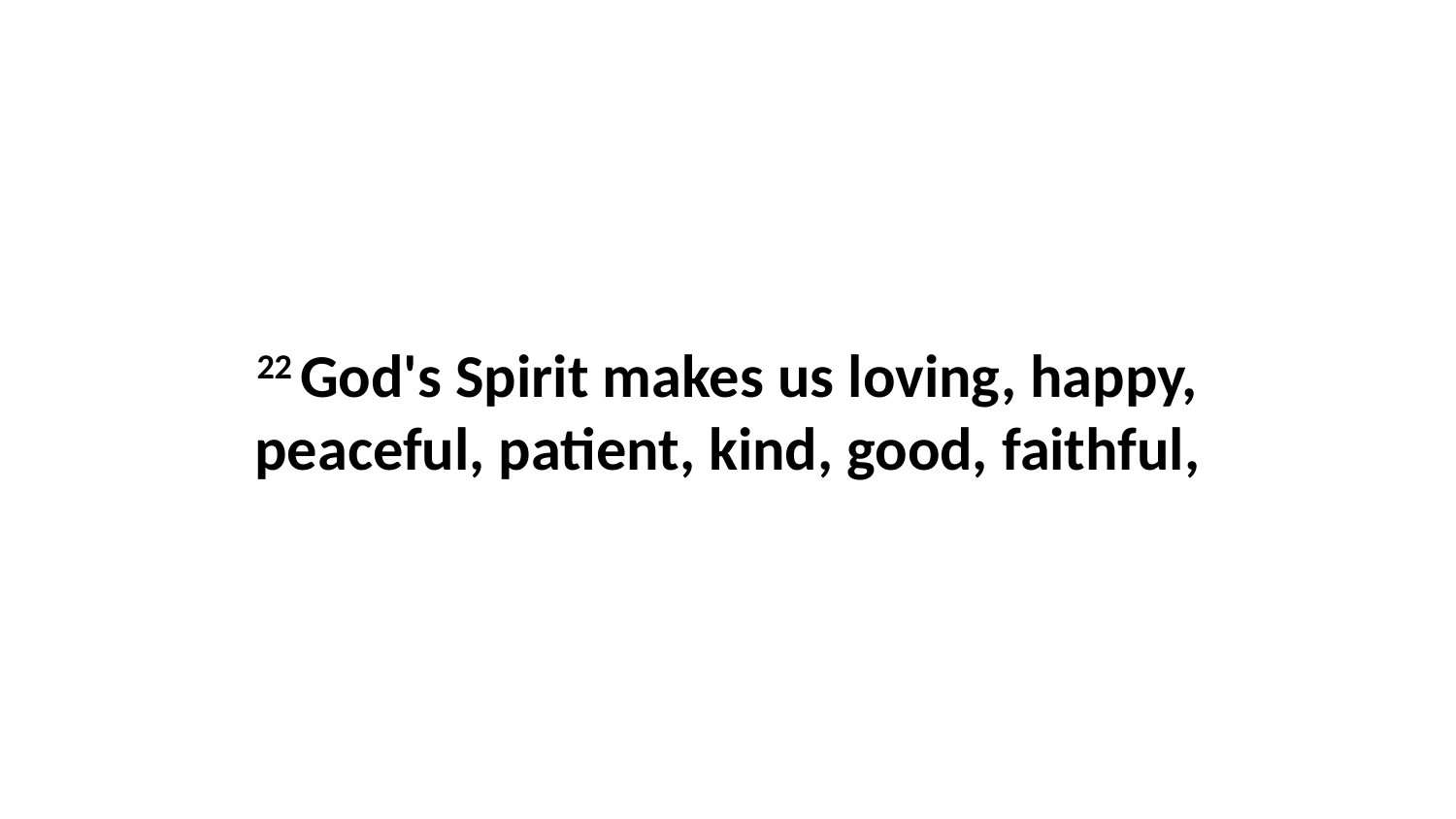

22 God's Spirit makes us loving, happy, peaceful, patient, kind, good, faithful,